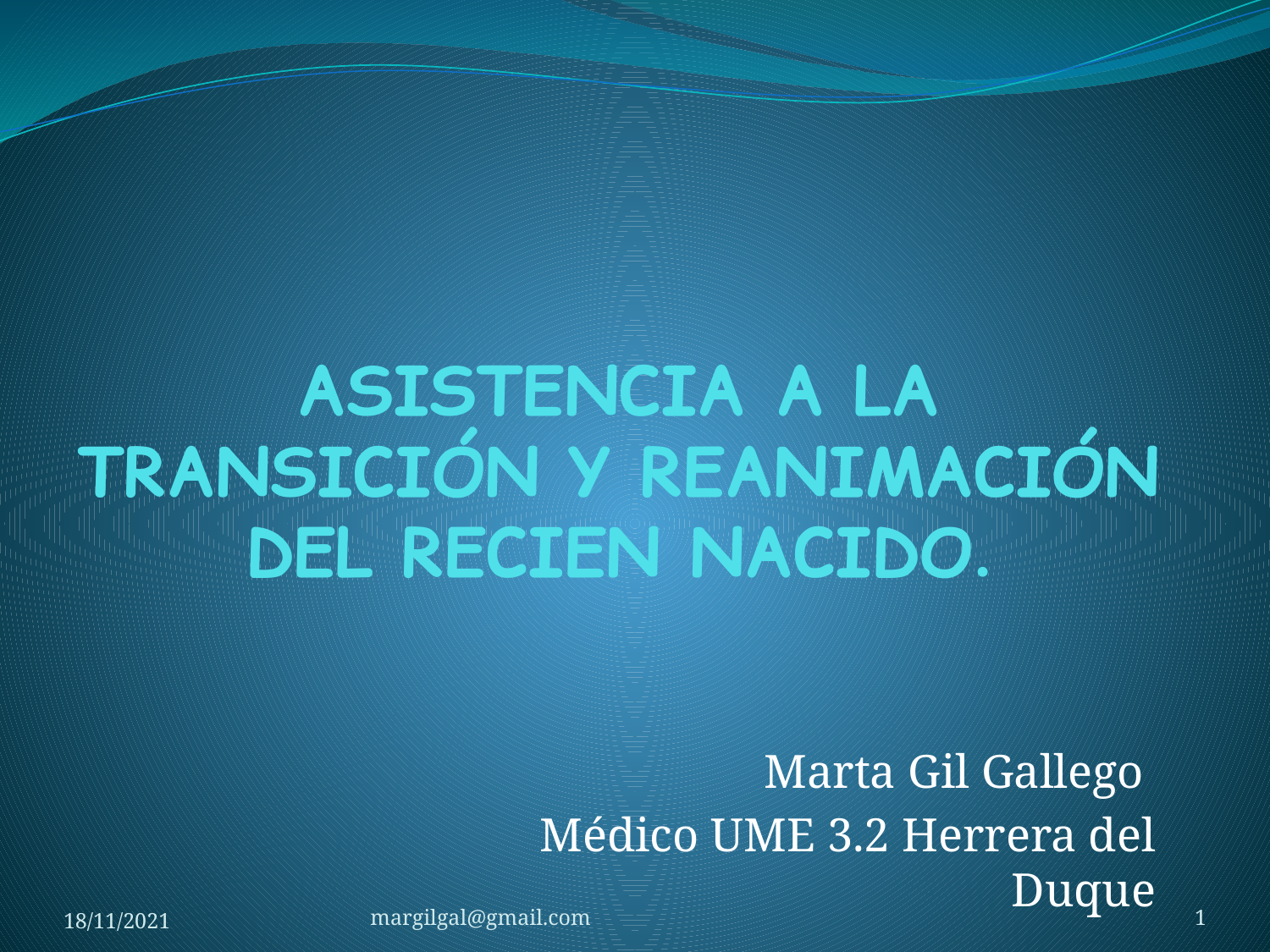

# ASISTENCIA A LA TRANSICIÓN Y REANIMACIÓN DEL RECIEN NACIDO.
Marta Gil Gallego
Médico UME 3.2 Herrera del Duque
18/11/2021
margilgal@gmail.com
1